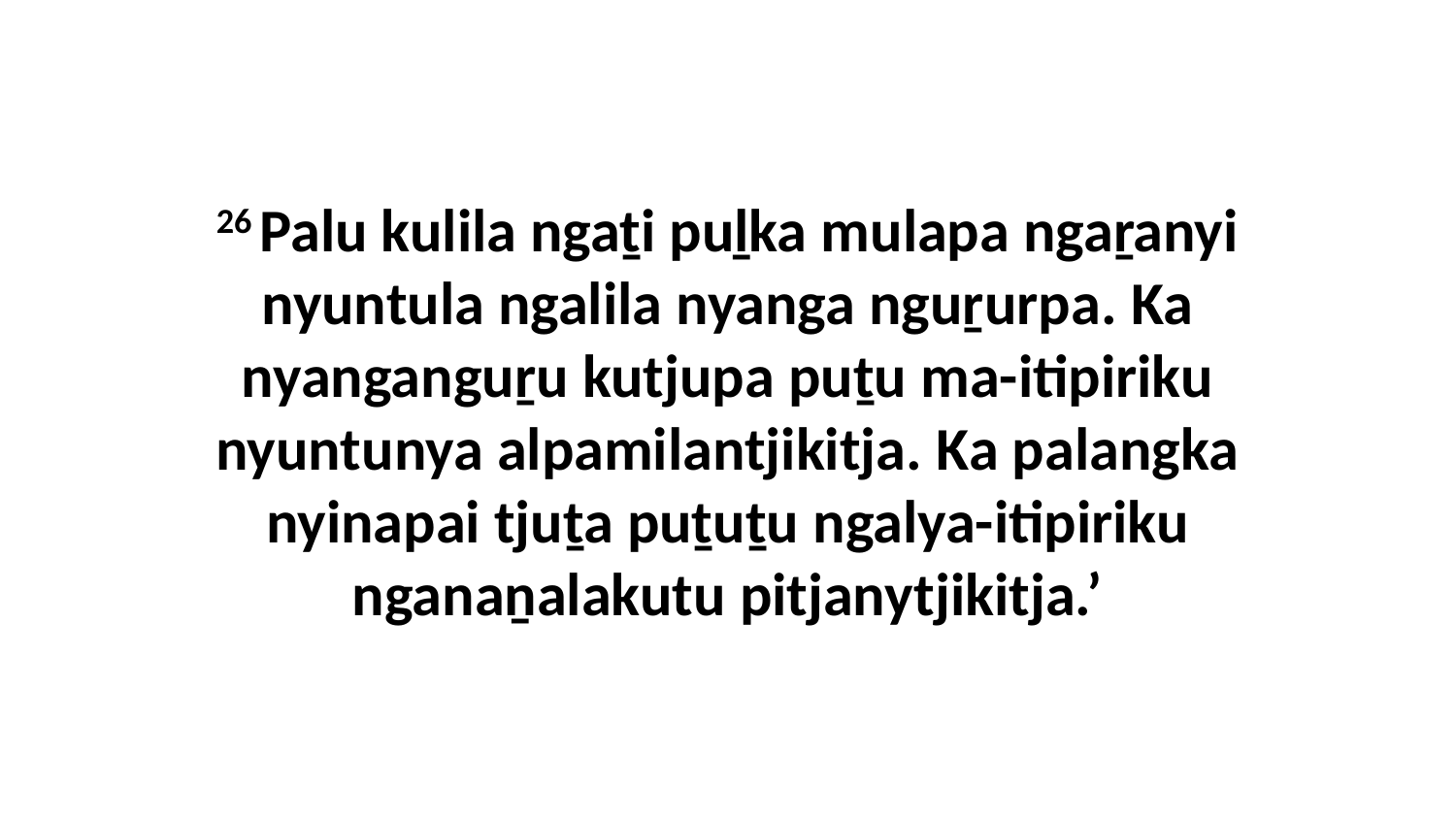

26 Palu kulila ngaṯi puḻka mulapa ngaṟanyi nyuntula ngalila nyanga nguṟurpa. Ka nyanganguṟu kutjupa puṯu ma-itipiriku nyuntunya alpamilantjikitja. Ka palangka nyinapai tjuṯa puṯuṯu ngalya-itipiriku nganaṉalakutu pitjanytjikitja.’